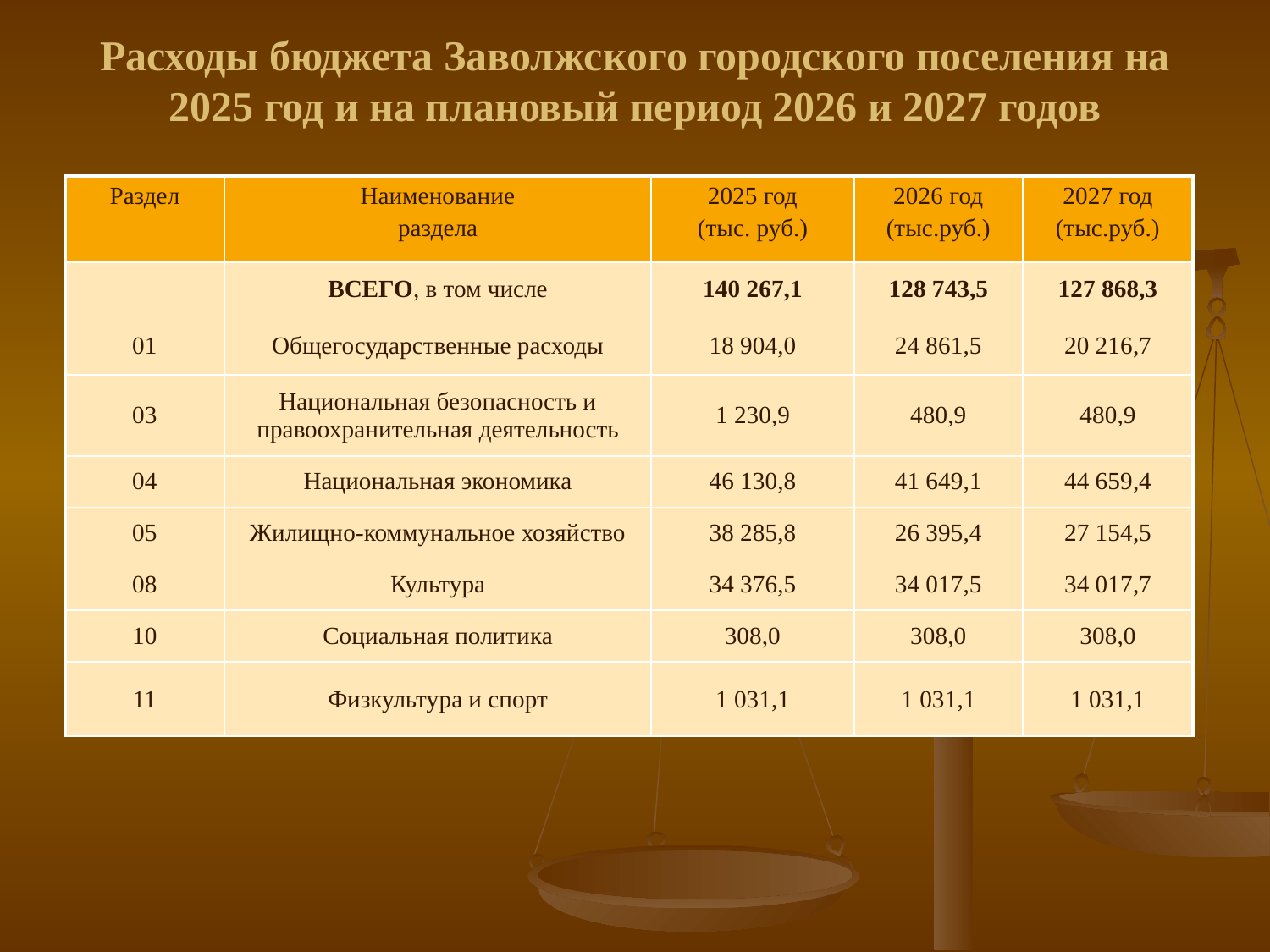

# Расходы бюджета Заволжского городского поселения на 2025 год и на плановый период 2026 и 2027 годов
| Раздел | Наименование раздела | 2025 год (тыс. руб.) | 2026 год (тыс.руб.) | 2027 год (тыс.руб.) |
| --- | --- | --- | --- | --- |
|  | ВСЕГО, в том числе | 140 267,1 | 128 743,5 | 127 868,3 |
| 01 | Общегосударственные расходы | 18 904,0 | 24 861,5 | 20 216,7 |
| 03 | Национальная безопасность и правоохранительная деятельность | 1 230,9 | 480,9 | 480,9 |
| 04 | Национальная экономика | 46 130,8 | 41 649,1 | 44 659,4 |
| 05 | Жилищно-коммунальное хозяйство | 38 285,8 | 26 395,4 | 27 154,5 |
| 08 | Культура | 34 376,5 | 34 017,5 | 34 017,7 |
| 10 | Социальная политика | 308,0 | 308,0 | 308,0 |
| 11 | Физкультура и спорт | 1 031,1 | 1 031,1 | 1 031,1 |